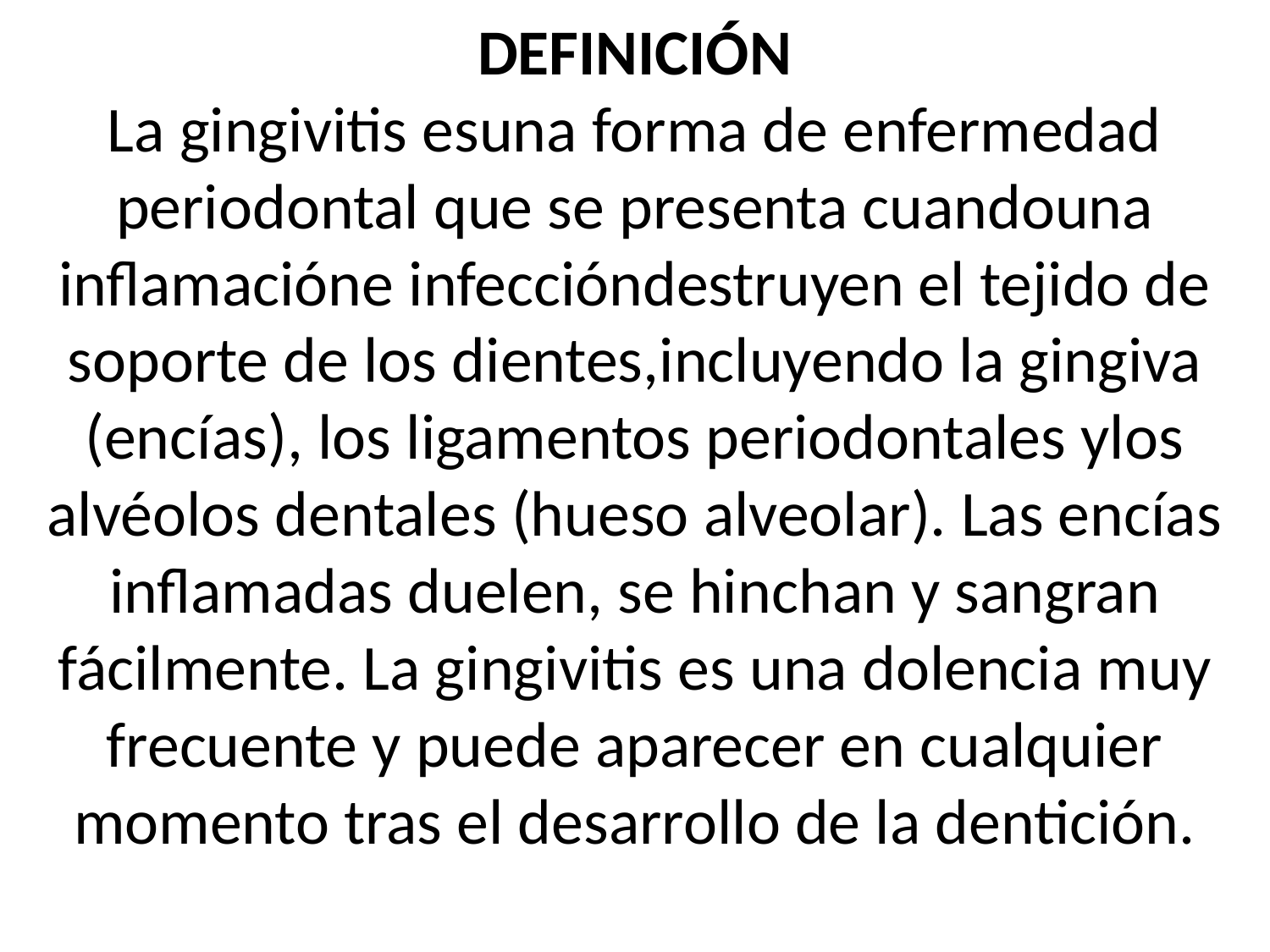

# DEFINICIÓN La gingivitis esuna forma de enfermedad periodontal que se presenta cuandouna inflamacióne infeccióndestruyen el tejido de soporte de los dientes,incluyendo la gingiva (encías), los ligamentos periodontales ylos alvéolos dentales (hueso alveolar). Las encías inflamadas duelen, se hinchan y sangran fácilmente. La gingivitis es una dolencia muy frecuente y puede aparecer en cualquier momento tras el desarrollo de la dentición.